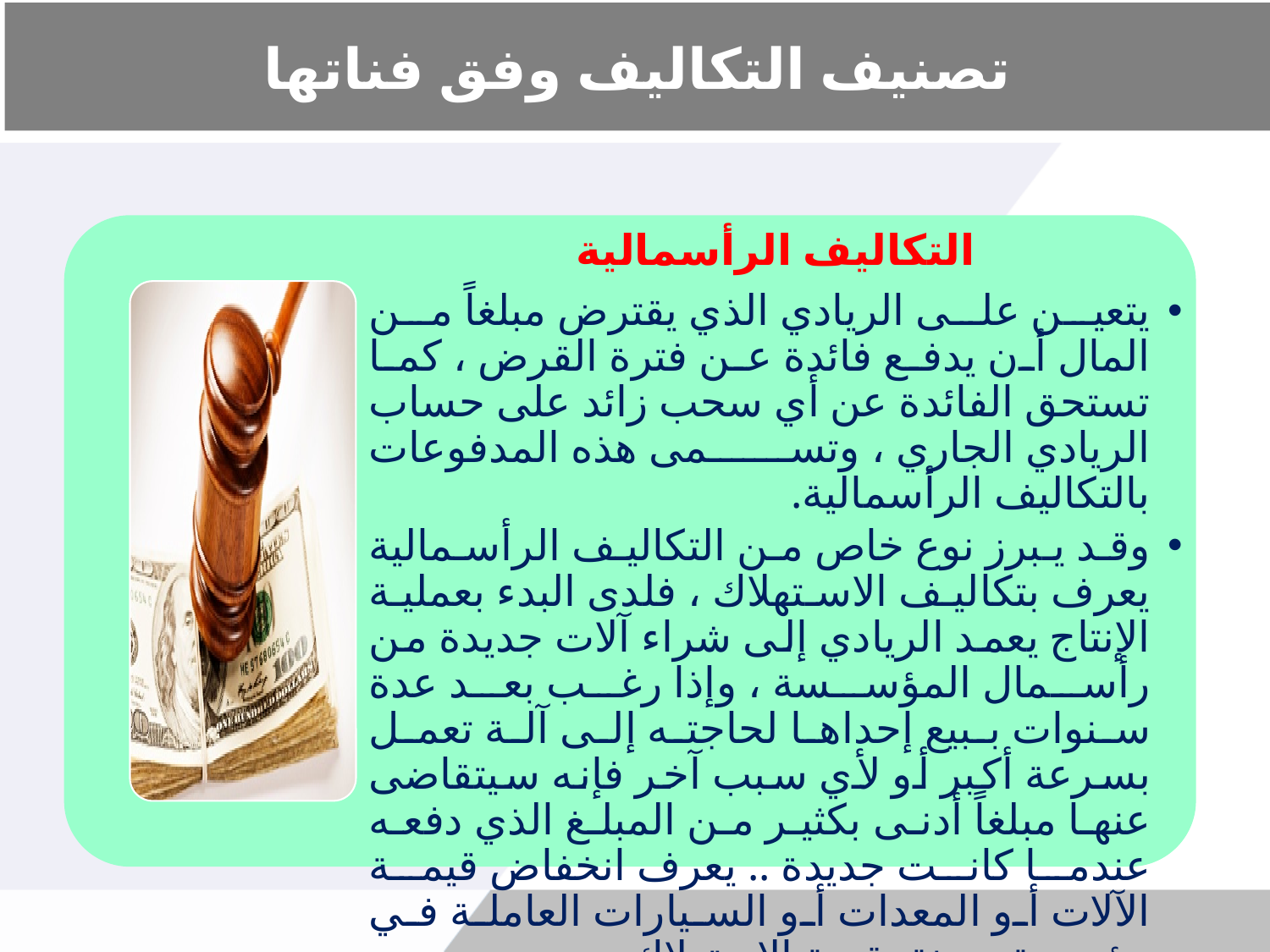

# تصنيف التكاليف وفق فناتها
التكاليف الرأسمالية
يتعين على الريادي الذي يقترض مبلغاً من المال أن يدفع فائدة عن فترة القرض ، كما تستحق الفائدة عن أي سحب زائد على حساب الريادي الجاري ، وتسمى هذه المدفوعات بالتكاليف الرأسمالية.
وقد يبرز نوع خاص من التكاليف الرأسمالية يعرف بتكاليف الاستهلاك ، فلدى البدء بعملية الإنتاج يعمد الريادي إلى شراء آلات جديدة من رأسمال المؤسسة ، وإذا رغب بعد عدة سنوات ببيع إحداها لحاجته إلى آلة تعمل بسرعة أكبر أو لأي سبب آخر فإنه سيتقاضى عنها مبلغاً أدنى بكثير من المبلغ الذي دفعه عندما كانت جديدة .. يعرف انخفاض قيمة الآلات أو المعدات أو السيارات العاملة في مؤسسة معينة بقيمة الاستهلاك.